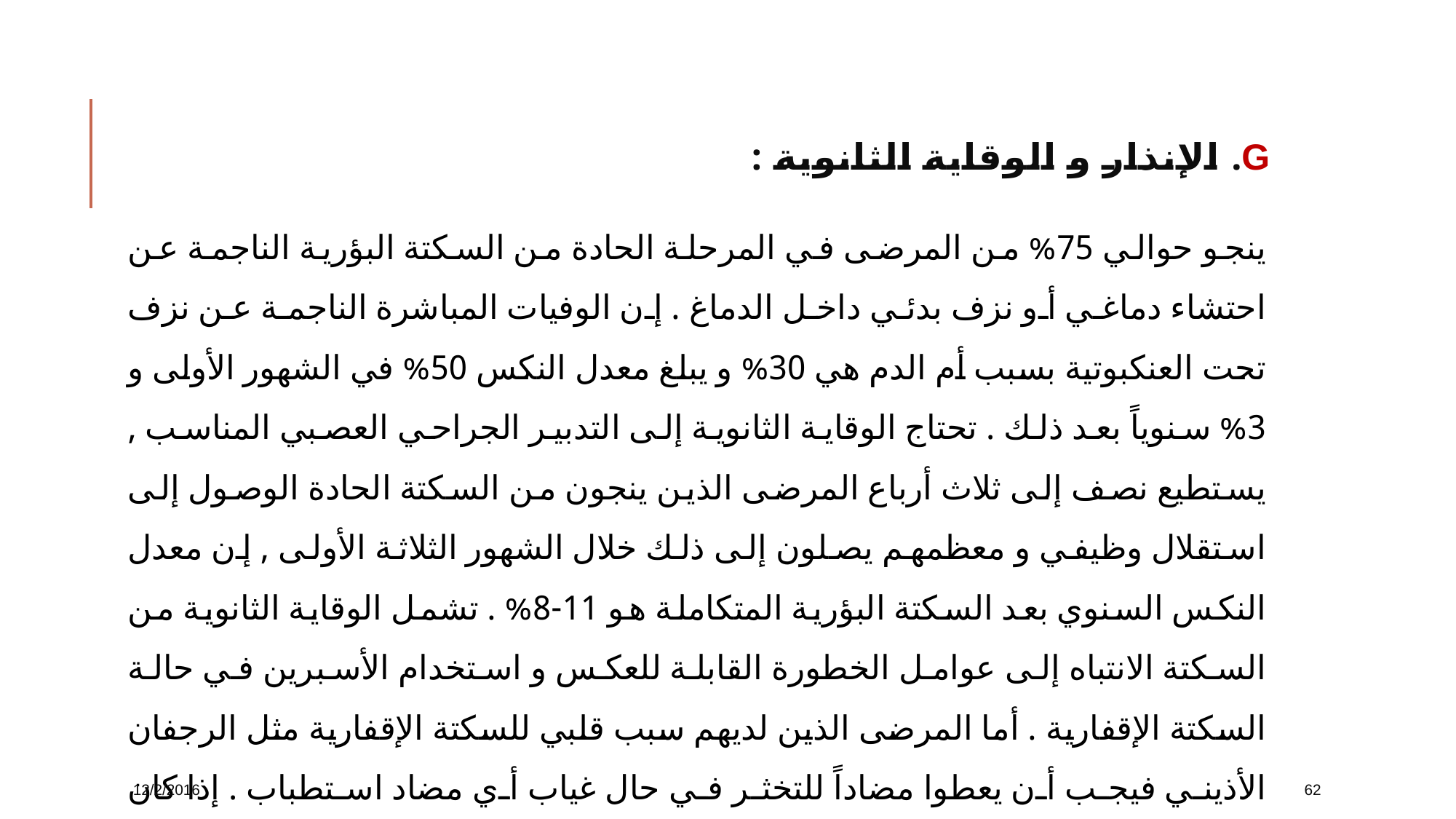

# G. الإنذار و الوقاية الثانوية :
ينجو حوالي 75% من المرضى في المرحلة الحادة من السكتة البؤرية الناجمة عن احتشاء دماغي أو نزف بدئي داخل الدماغ . إن الوفيات المباشرة الناجمة عن نزف تحت العنكبوتية بسبب أم الدم هي 30% و يبلغ معدل النكس 50% في الشهور الأولى و 3% سنوياً بعد ذلك . تحتاج الوقاية الثانوية إلى التدبير الجراحي العصبي المناسب , يستطيع نصف إلى ثلاث أرباع المرضى الذين ينجون من السكتة الحادة الوصول إلى استقلال وظيفي و معظمهم يصلون إلى ذلك خلال الشهور الثلاثة الأولى , إن معدل النكس السنوي بعد السكتة البؤرية المتكاملة هو 11-8% . تشمل الوقاية الثانوية من السكتة الانتباه إلى عوامل الخطورة القابلة للعكس و استخدام الأسبرين في حالة السكتة الإقفارية . أما المرضى الذين لديهم سبب قلبي للسكتة الإقفارية مثل الرجفان الأذيني فيجب أن يعطوا مضاداً للتخثر في حال غياب أي مضاد استطباب . إذا كان العجز المتبقي بعد السكتة الإقفارية صغيراً فإن المريض يجب أن يتم تدبيره بنفس الأسلوب المتبع في السكتة العابرة .
12/2/2016
62